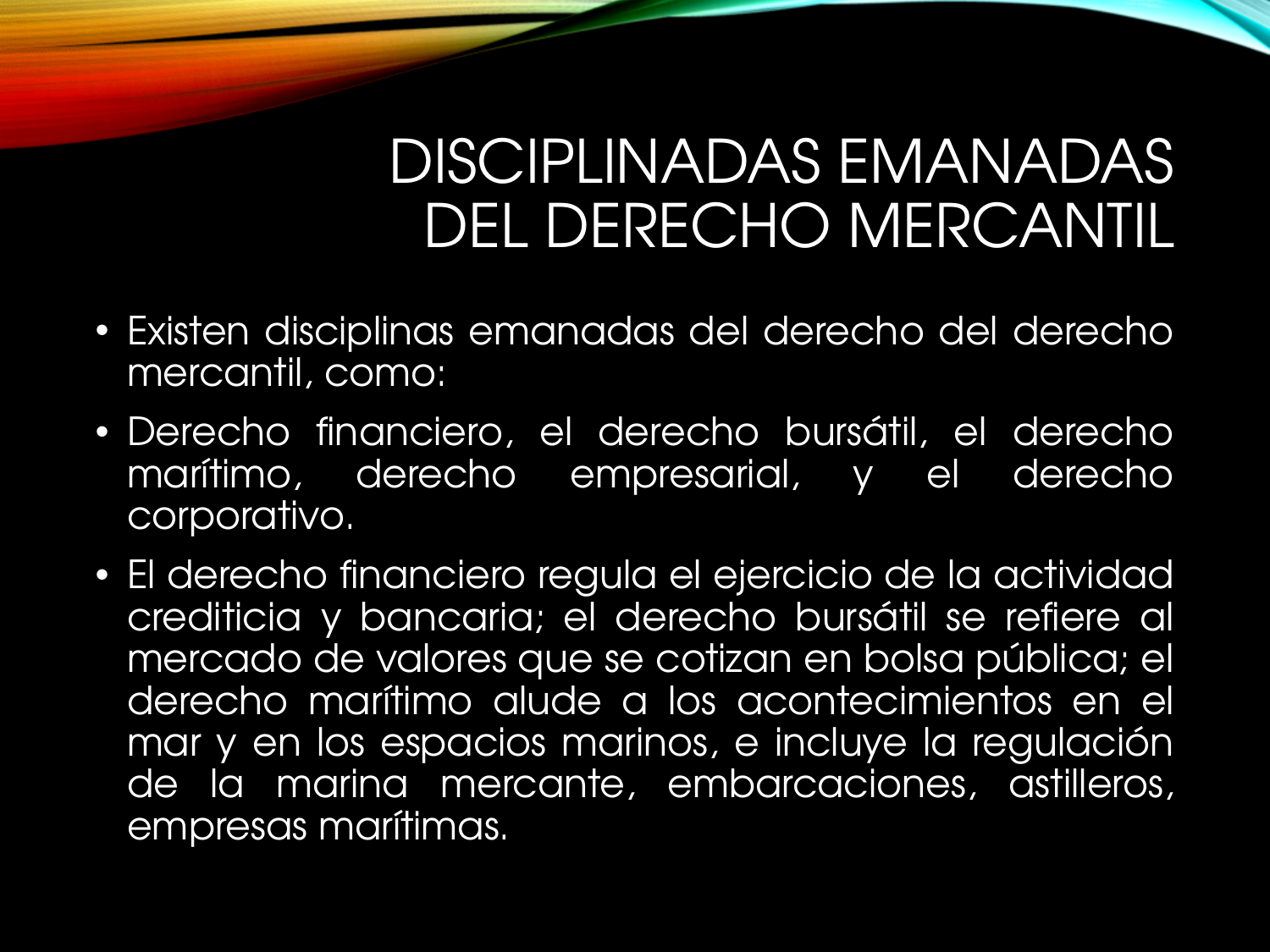

# Disciplinadas emanadas del derecho mercantil
Existen disciplinas emanadas del derecho del derecho mercantil, como:
Derecho financiero, el derecho bursátil, el derecho marítimo, derecho empresarial, y el derecho corporativo.
El derecho financiero regula el ejercicio de la actividad crediticia y bancaria; el derecho bursátil se refiere al mercado de valores que se cotizan en bolsa pública; el derecho marítimo alude a los acontecimientos en el mar y en los espacios marinos, e incluye la regulación de la marina mercante, embarcaciones, astilleros, empresas marítimas.